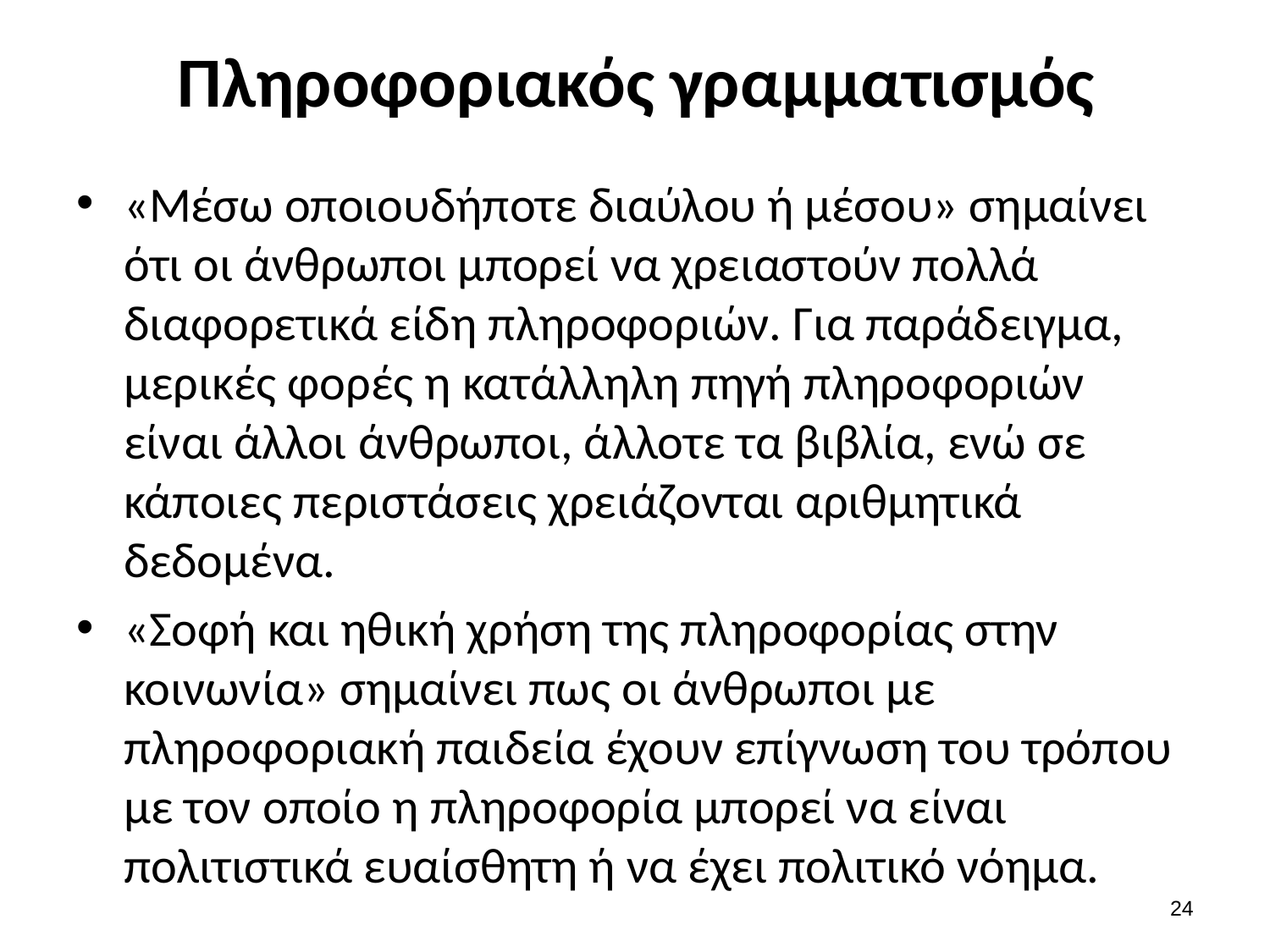

# Πληροφοριακός γραμματισμός
«Μέσω οποιουδήποτε διαύλου ή μέσου» σημαίνει ότι οι άνθρωποι μπορεί να χρειαστούν πολλά διαφορετικά είδη πληροφοριών. Για παράδειγμα, μερικές φορές η κατάλληλη πηγή πληροφοριών είναι άλλοι άνθρωποι, άλλοτε τα βιβλία, ενώ σε κάποιες περιστάσεις χρειάζονται αριθμητικά δεδομένα.
«Σοφή και ηθική χρήση της πληροφορίας στην κοινωνία» σημαίνει πως οι άνθρωποι με πληροφοριακή παιδεία έχουν επίγνωση του τρόπου με τον οποίο η πληροφορία μπορεί να είναι πολιτιστικά ευαίσθητη ή να έχει πολιτικό νόημα.

24